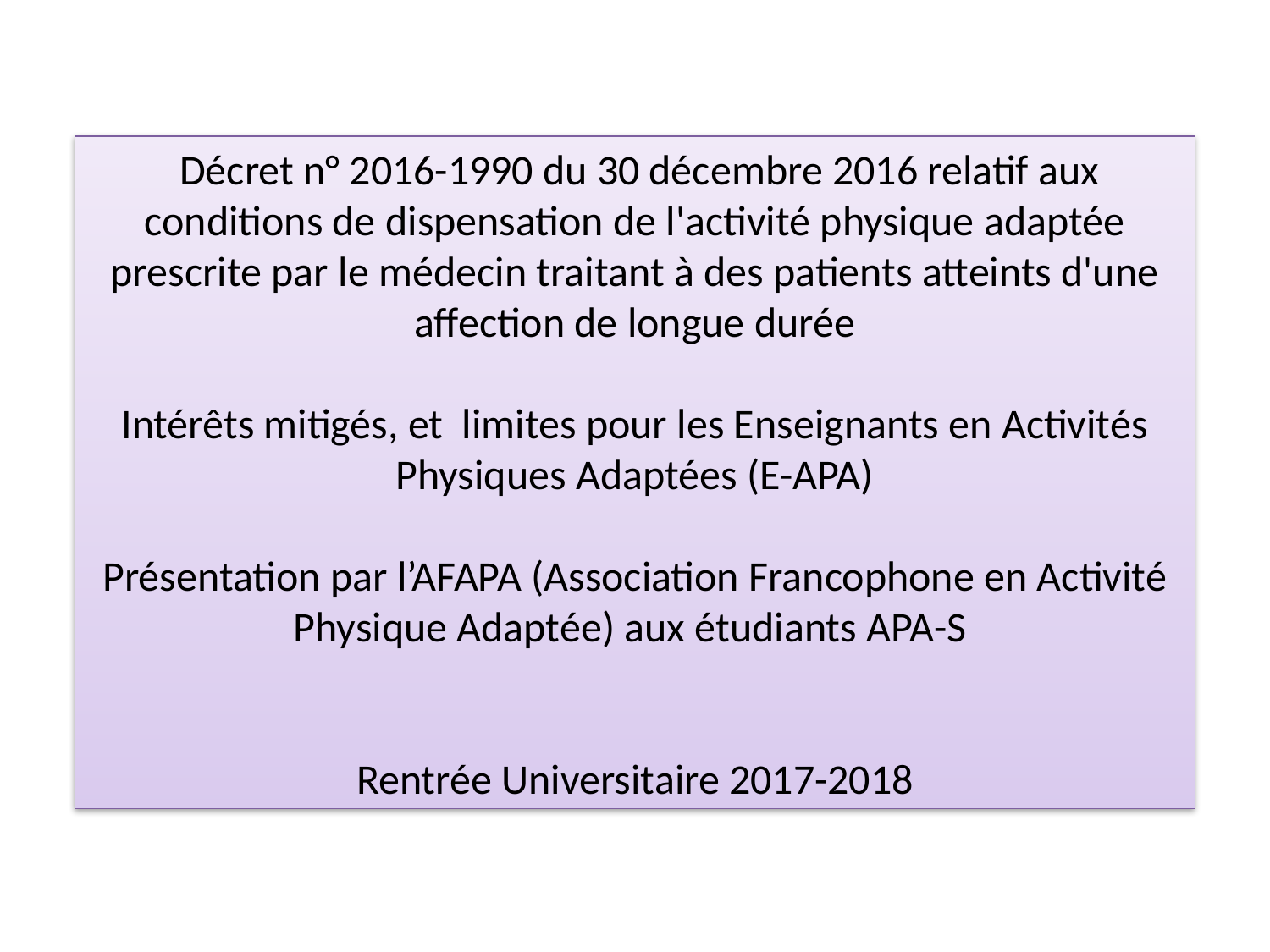

Décret n° 2016-1990 du 30 décembre 2016 relatif aux conditions de dispensation de l'activité physique adaptée prescrite par le médecin traitant à des patients atteints d'une affection de longue durée

Intérêts mitigés, et  limites pour les Enseignants en Activités Physiques Adaptées (E-APA)

Présentation par l’AFAPA (Association Francophone en Activité Physique Adaptée) aux étudiants APA-S

Rentrée Universitaire 2017-2018